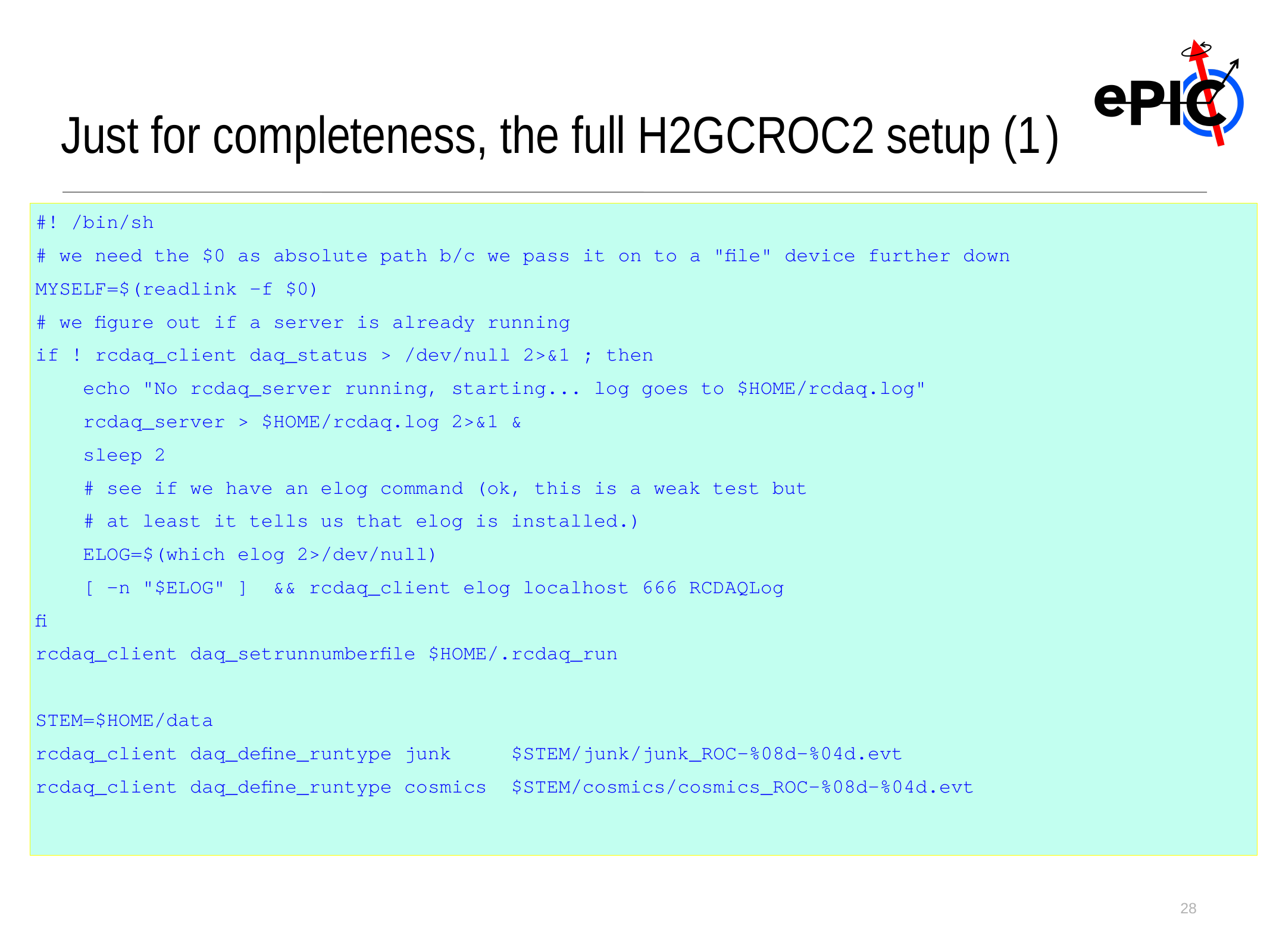

Just for completeness, the full H2GCROC2 setup (1	)

#! /bin/sh
# we need the $0 as absolute path b/c we pass it on to a "file" device further down
MYSELF=$(readlink -f $0)
# we figure out if a server is already running
if ! rcdaq_client daq_status > /dev/null 2>&1 ; then
    echo "No rcdaq_server running, starting... log goes to $HOME/rcdaq.log"
    rcdaq_server > $HOME/rcdaq.log 2>&1 &
    sleep 2
    # see if we have an elog command (ok, this is a weak test but
    # at least it tells us that elog is installed.)
    ELOG=$(which elog 2>/dev/null)
    [ -n "$ELOG" ]  && rcdaq_client elog localhost 666 RCDAQLog
fi
rcdaq_client daq_setrunnumberfile $HOME/.rcdaq_run

STEM=$HOME/data
rcdaq_client daq_define_runtype junk     $STEM/junk/junk_ROC-%08d-%04d.evt
rcdaq_client daq_define_runtype cosmics  $STEM/cosmics/cosmics_ROC-%08d-%04d.evt
28